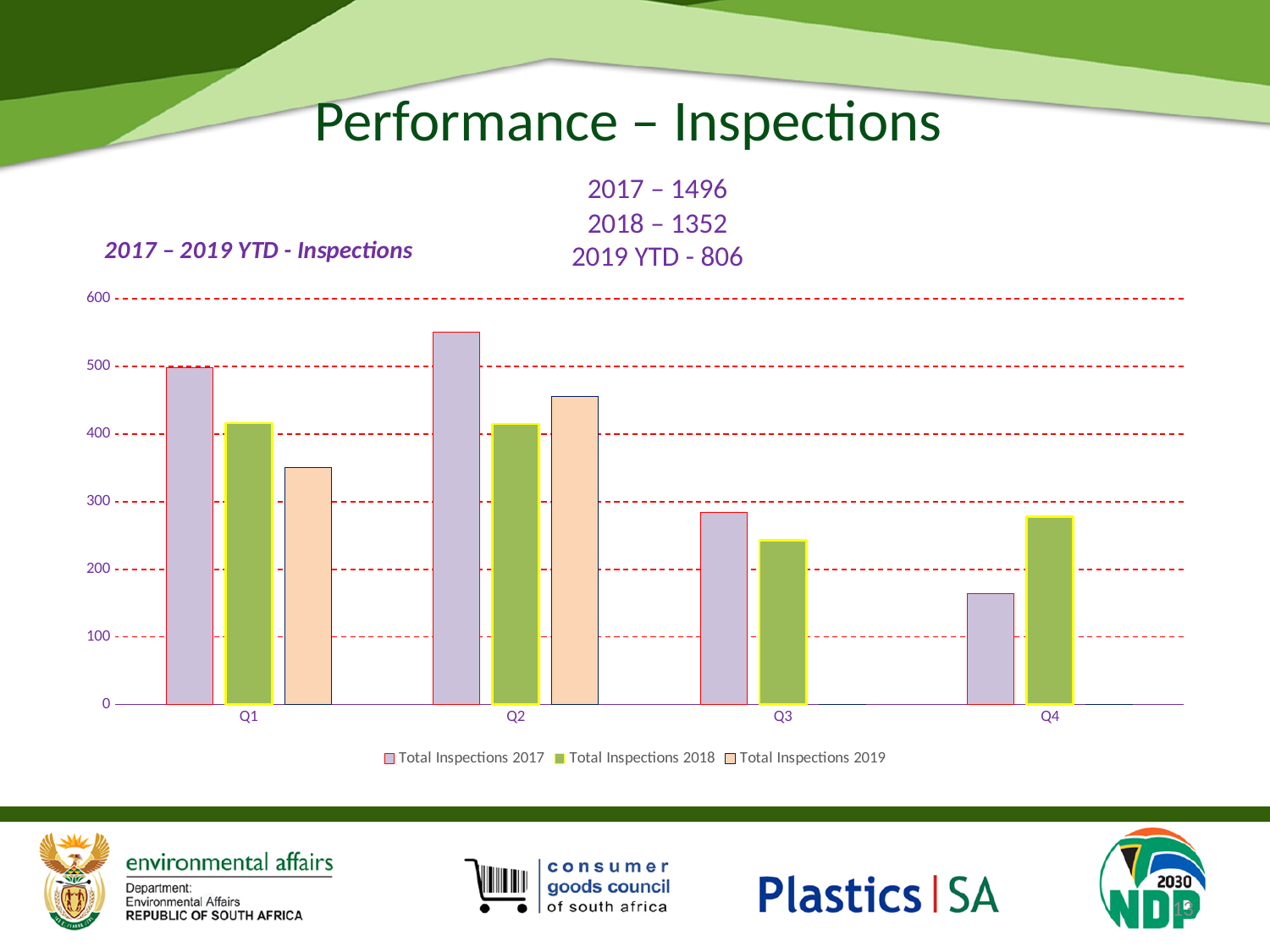

# Performance – Inspections
2017 – 1496
2018 – 1352
2019 YTD - 806

### Chart: 2017 – 2019 YTD - Inspections

| Category | Total Inspections | Total Inspections | Total Inspections |
|---|---|---|---|
| Q1 | 498.0 | 416.0 | 351.0 |
| Q2 | 550.0 | 415.0 | 455.0 |
| Q3 | 284.0 | 243.0 | 0.0 |
| Q4 | 164.0 | 278.0 | 0.0 |
13